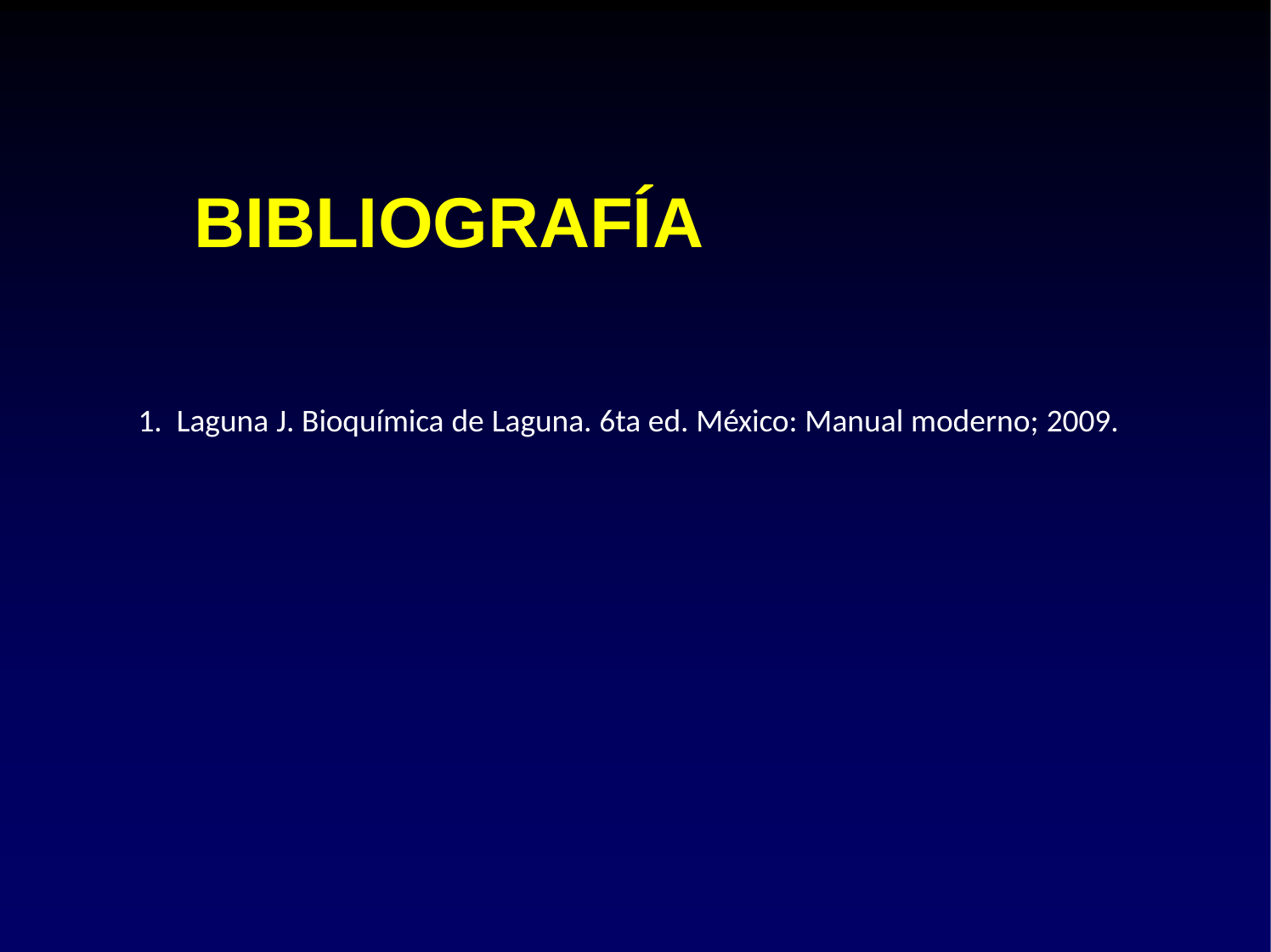

BIBLIOGRAFÍA
1. Laguna J. Bioquímica de Laguna. 6ta ed. México: Manual moderno; 2009.